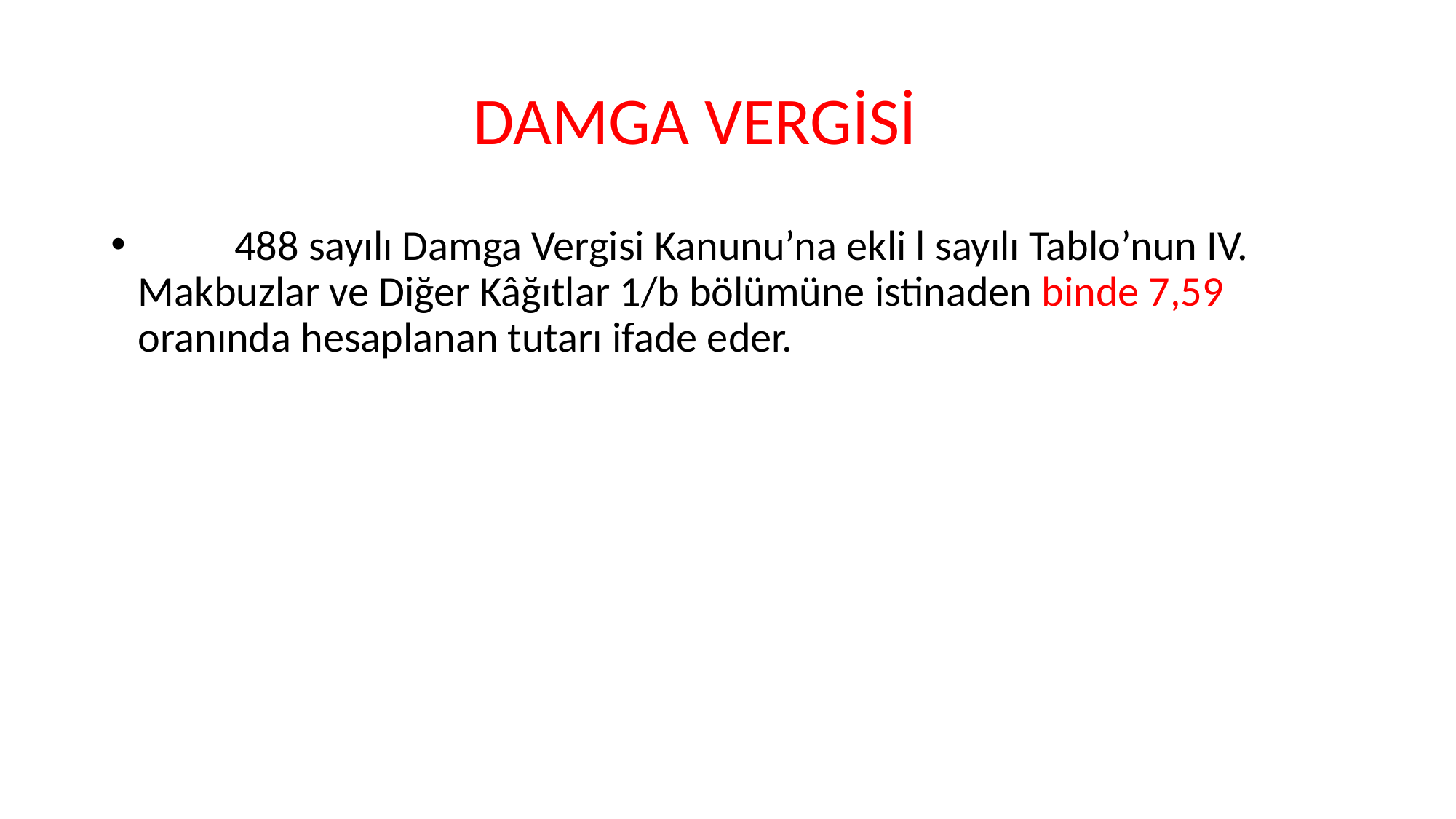

# DAMGA VERGİSİ
          488 sayılı Damga Vergisi Kanunu’na ekli l sayılı Tablo’nun IV. Makbuzlar ve Diğer Kâğıtlar 1/b bölümüne istinaden binde 7,59 oranında hesaplanan tutarı ifade eder.